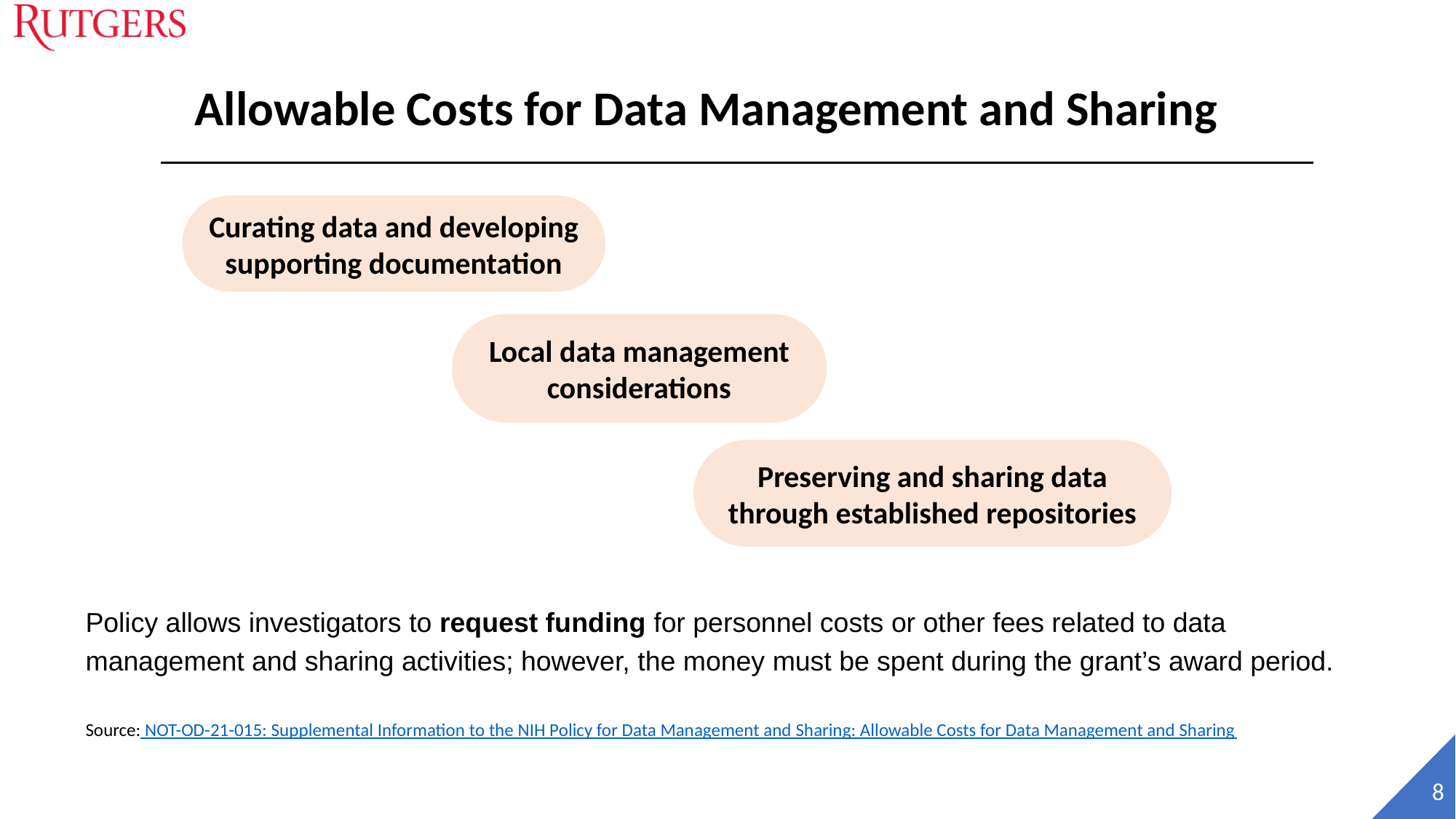

# Allowable Costs for Data Management and Sharing
Curating data and developing supporting documentation
Local data management considerations
Preserving and sharing data through established repositories
Policy allows investigators to request funding for personnel costs or other fees related to data
management and sharing activities; however, the money must be spent during the grant’s award period.

Source: NOT-OD-21-015: Supplemental Information to the NIH Policy for Data Management and Sharing: Allowable Costs for Data Management and Sharing
   8